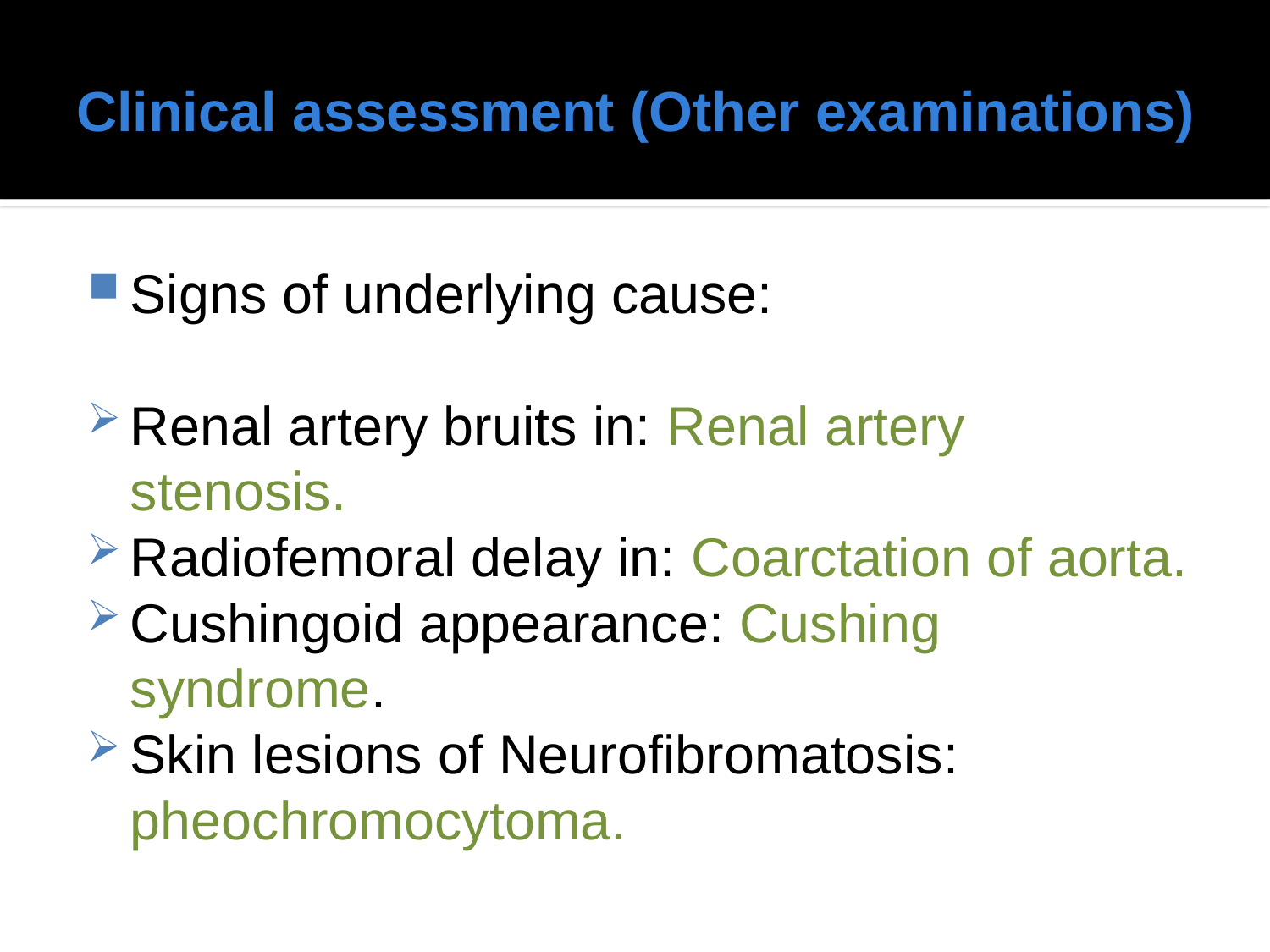

# Clinical assessment (Other examinations)
Signs of underlying cause:

Renal artery bruits in: Renal artery stenosis.
Radiofemoral delay in: Coarctation of aorta.
Cushingoid appearance: Cushing syndrome.
Skin lesions of Neurofibromatosis: pheochromocytoma.